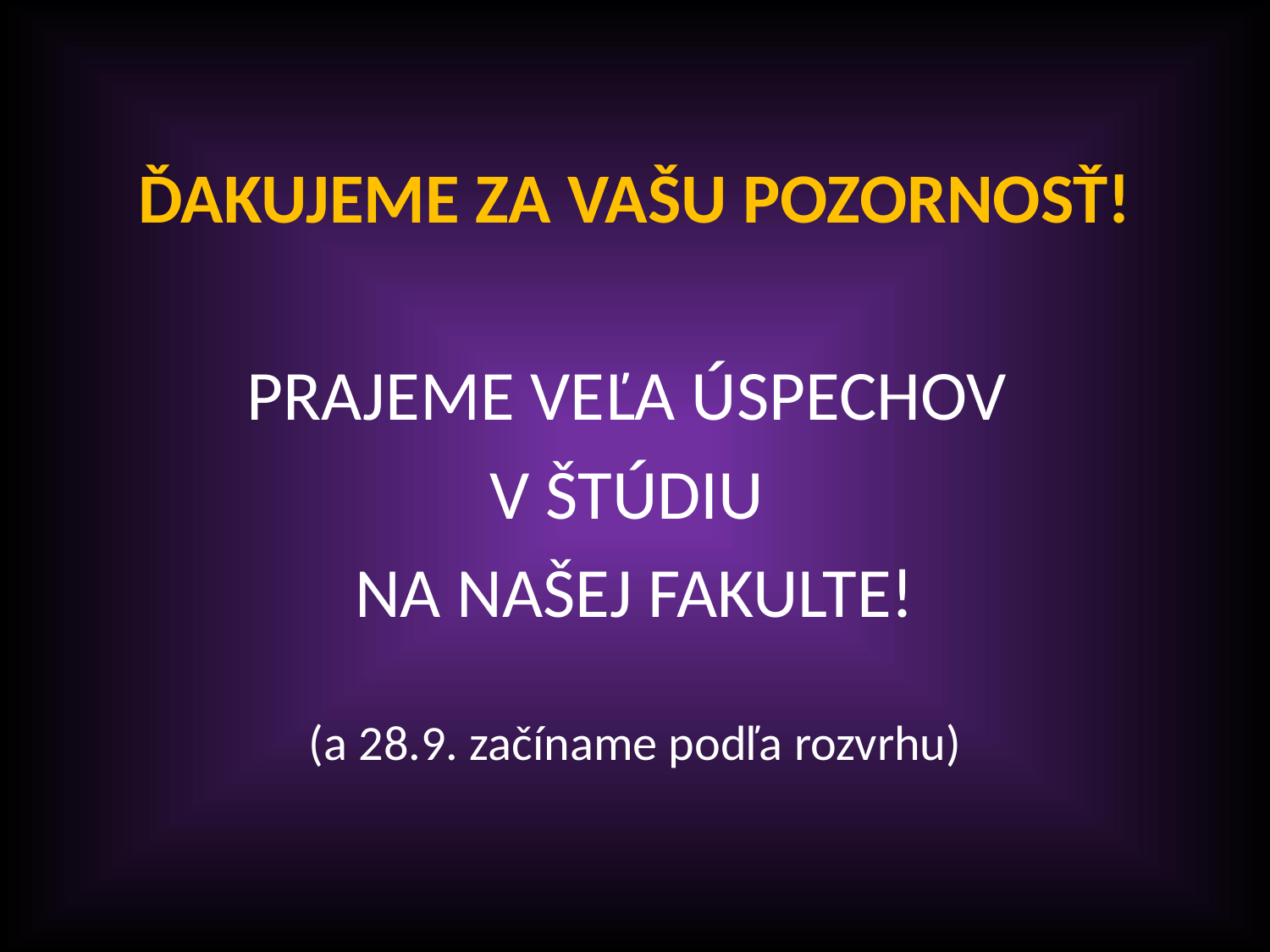

ĎAKUJEME ZA VAŠU POZORNOSŤ!

PRAJEME VEĽA ÚSPECHOV
V ŠTÚDIU
NA NAŠEJ FAKULTE!

(a 28.9. začíname podľa rozvrhu)